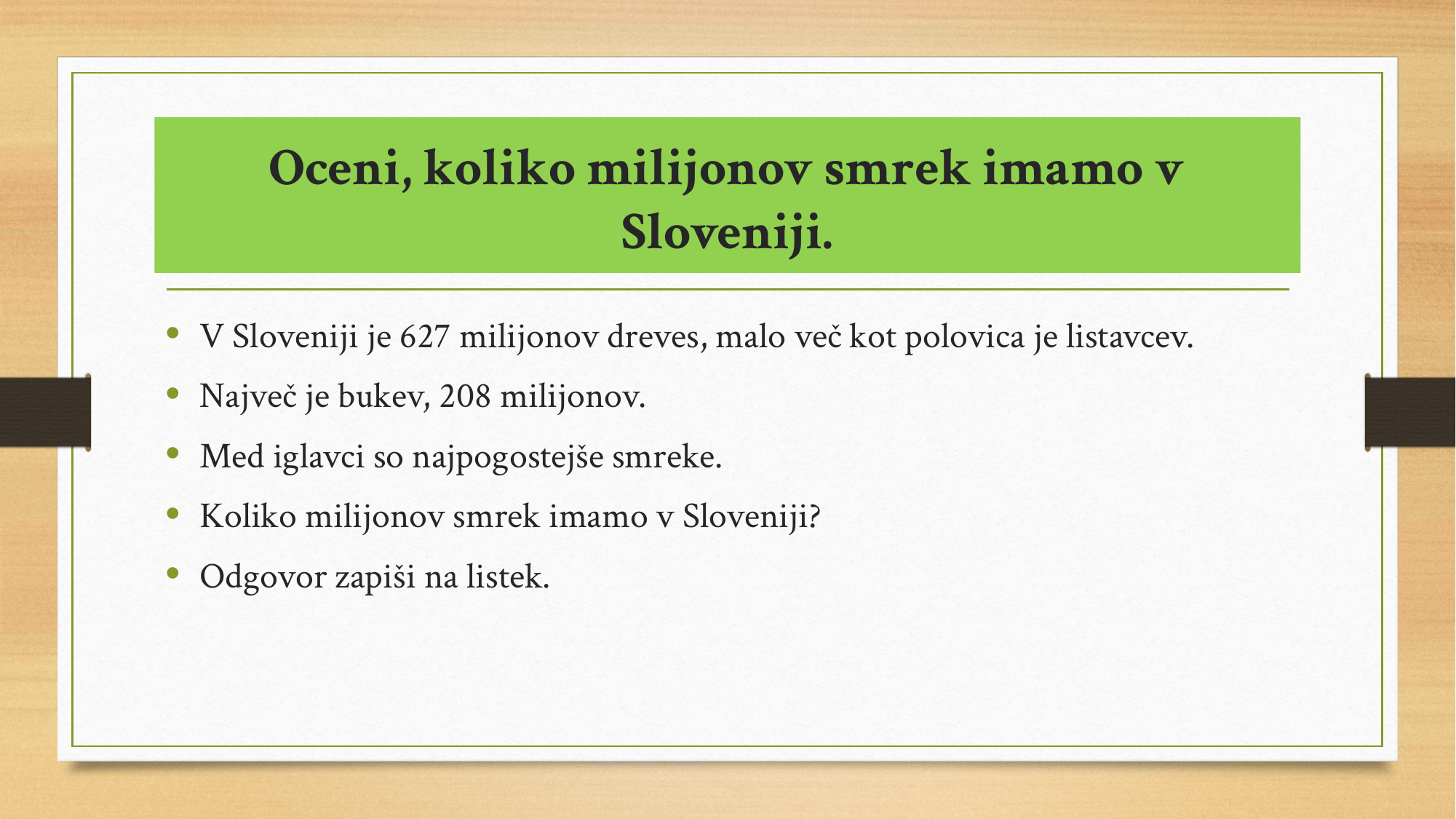

# Oceni, koliko milijonov smrek imamo v Sloveniji.
V Sloveniji je 627 milijonov dreves, malo več kot polovica je listavcev.
Največ je bukev, 208 milijonov.
Med iglavci so najpogostejše smreke.
Koliko milijonov smrek imamo v Sloveniji?
Odgovor zapiši na listek.